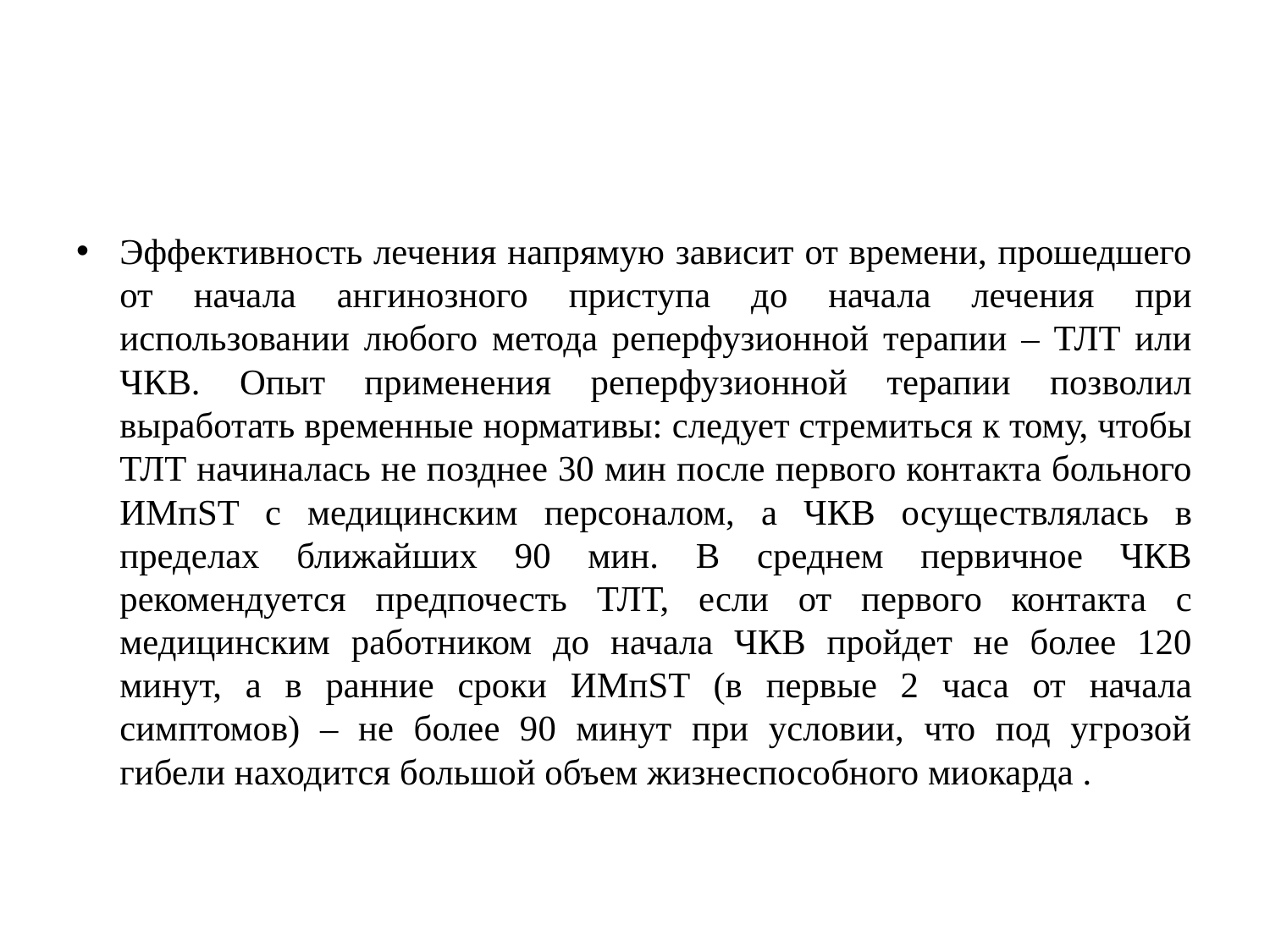

#
Эффективность лечения напрямую зависит от времени, прошедшего от начала ангинозного приступа до начала лечения при использовании любого метода реперфузионной терапии – ТЛТ или ЧКВ. Опыт применения реперфузионной терапии позволил выработать временные нормативы: следует стремиться к тому, чтобы ТЛТ начиналась не позднее 30 мин после первого контакта больного ИМпST с медицинским персоналом, а ЧКВ осуществлялась в пределах ближайших 90 мин. В среднем первичное ЧКВ рекомендуется предпочесть ТЛТ, если от первого контакта с медицинским работником до начала ЧКВ пройдет не более 120 минут, а в ранние сроки ИМпST (в первые 2 часа от начала симптомов) – не более 90 минут при условии, что под угрозой гибели находится большой объем жизнеспособного миокарда .